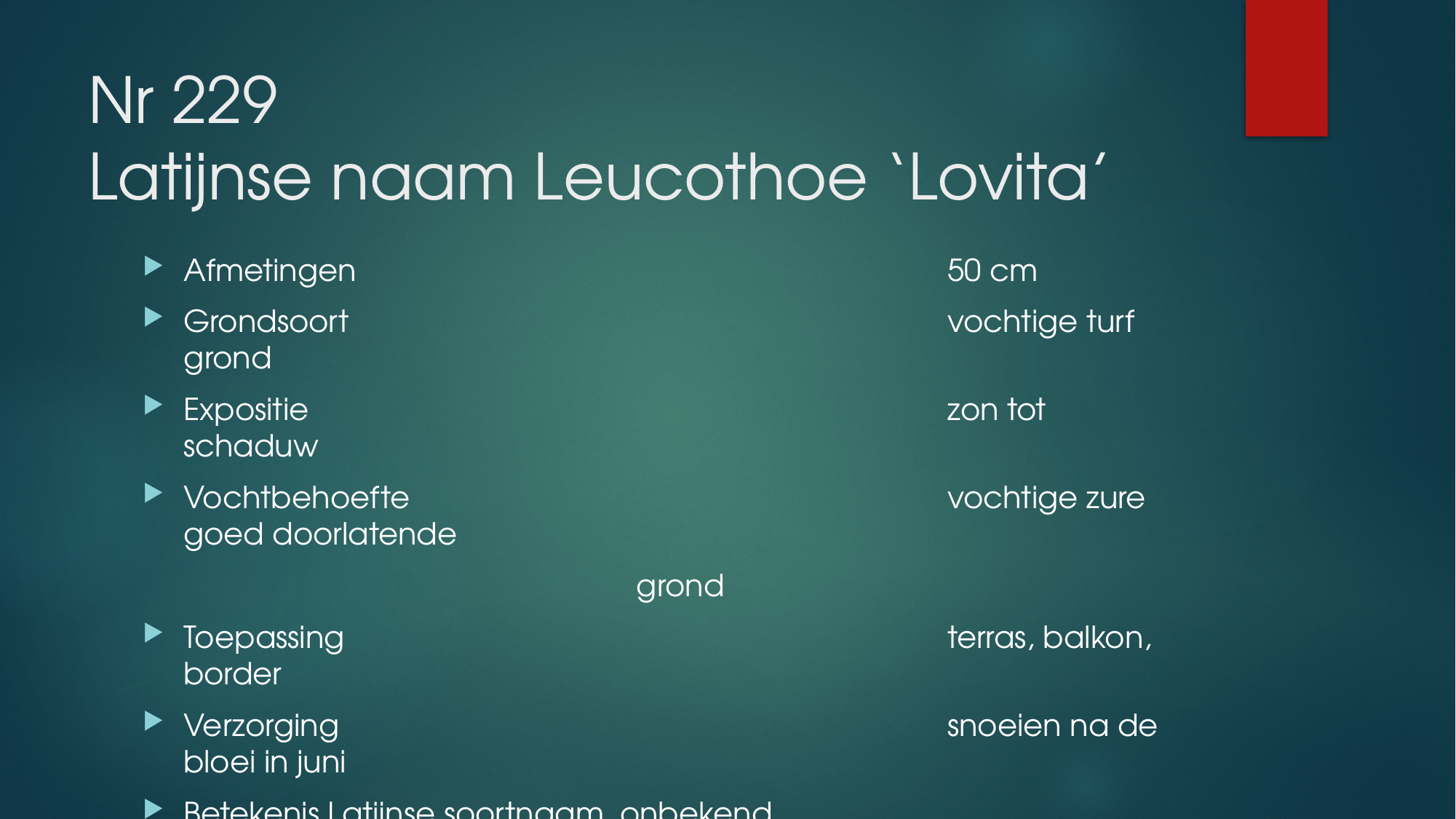

# Nr 229 Latijnse naam Leucothoe ‘Lovita’
Afmetingen						50 cm
Grondsoort						vochtige turf grond
Expositie						zon tot schaduw
Vochtbehoefte					vochtige zure goed doorlatende
                                                           grond
Toepassing						terras, balkon, border
Verzorging						snoeien na de bloei in juni
Betekenis Latijnse soortnaam	onbekend